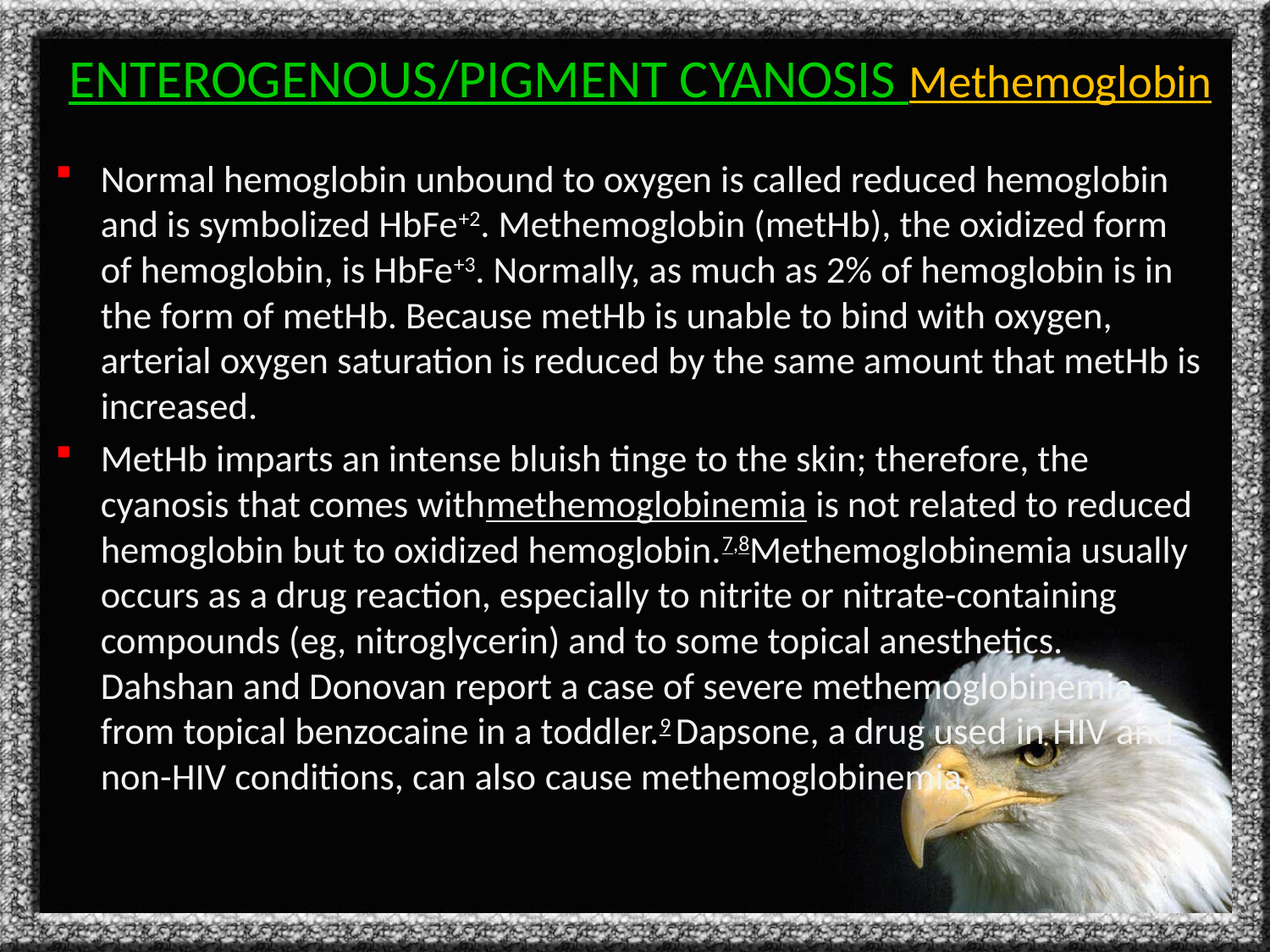

# ENTEROGENOUS/PIGMENT CYANOSIS Methemoglobin
Normal hemoglobin unbound to oxygen is called reduced hemoglobin and is symbolized HbFe+2. Methemoglobin (metHb), the oxidized form of hemoglobin, is HbFe+3. Normally, as much as 2% of hemoglobin is in the form of metHb. Because metHb is unable to bind with oxygen, arterial oxygen saturation is reduced by the same amount that metHb is increased.
MetHb imparts an intense bluish tinge to the skin; therefore, the cyanosis that comes withmethemoglobinemia is not related to reduced hemoglobin but to oxidized hemoglobin.7,8Methemoglobinemia usually occurs as a drug reaction, especially to nitrite or nitrate-containing compounds (eg, nitroglycerin) and to some topical anesthetics. Dahshan and Donovan report a case of severe methemoglobinemia from topical benzocaine in a toddler.9 Dapsone, a drug used in HIV and non-HIV conditions, can also cause methemoglobinemia.